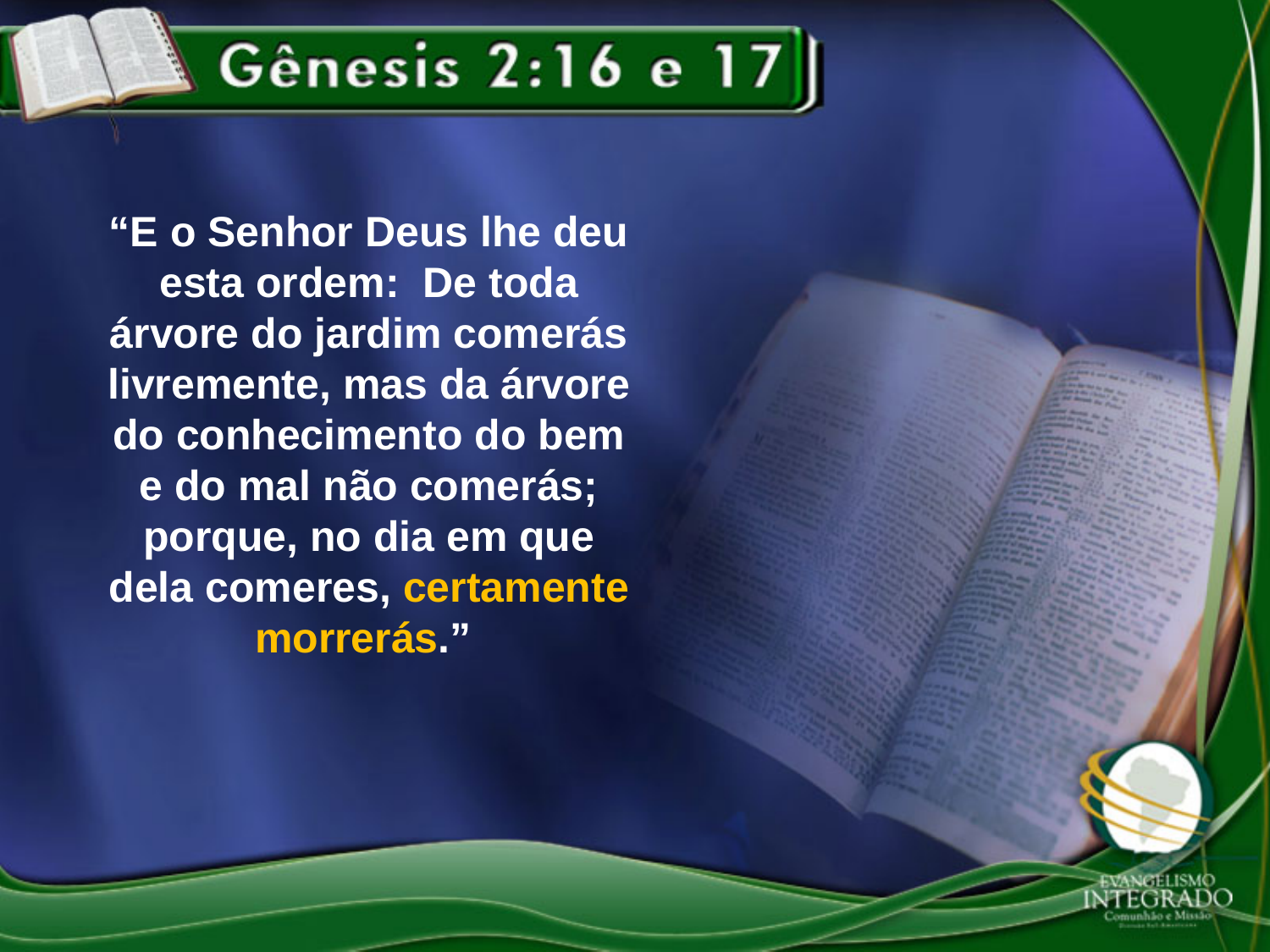

“E o Senhor Deus lhe deu esta ordem:  De toda árvore do jardim comerás livremente, mas da árvore do conhecimento do bem e do mal não comerás; porque, no dia em que dela comeres, certamente morrerás.”